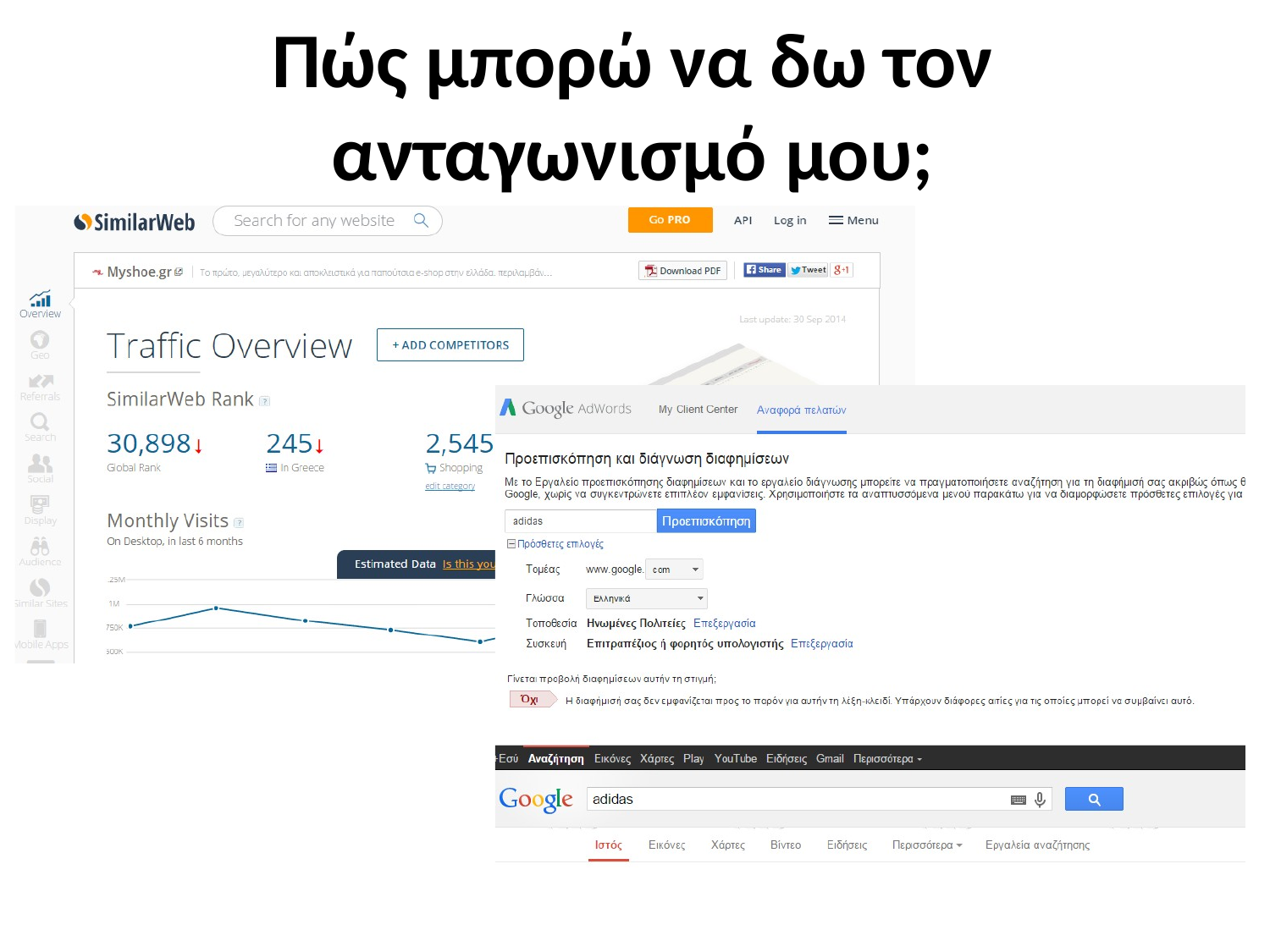

# Πώς μπορώ να δω τον ανταγωνισμό μου;
•	Google… and more…